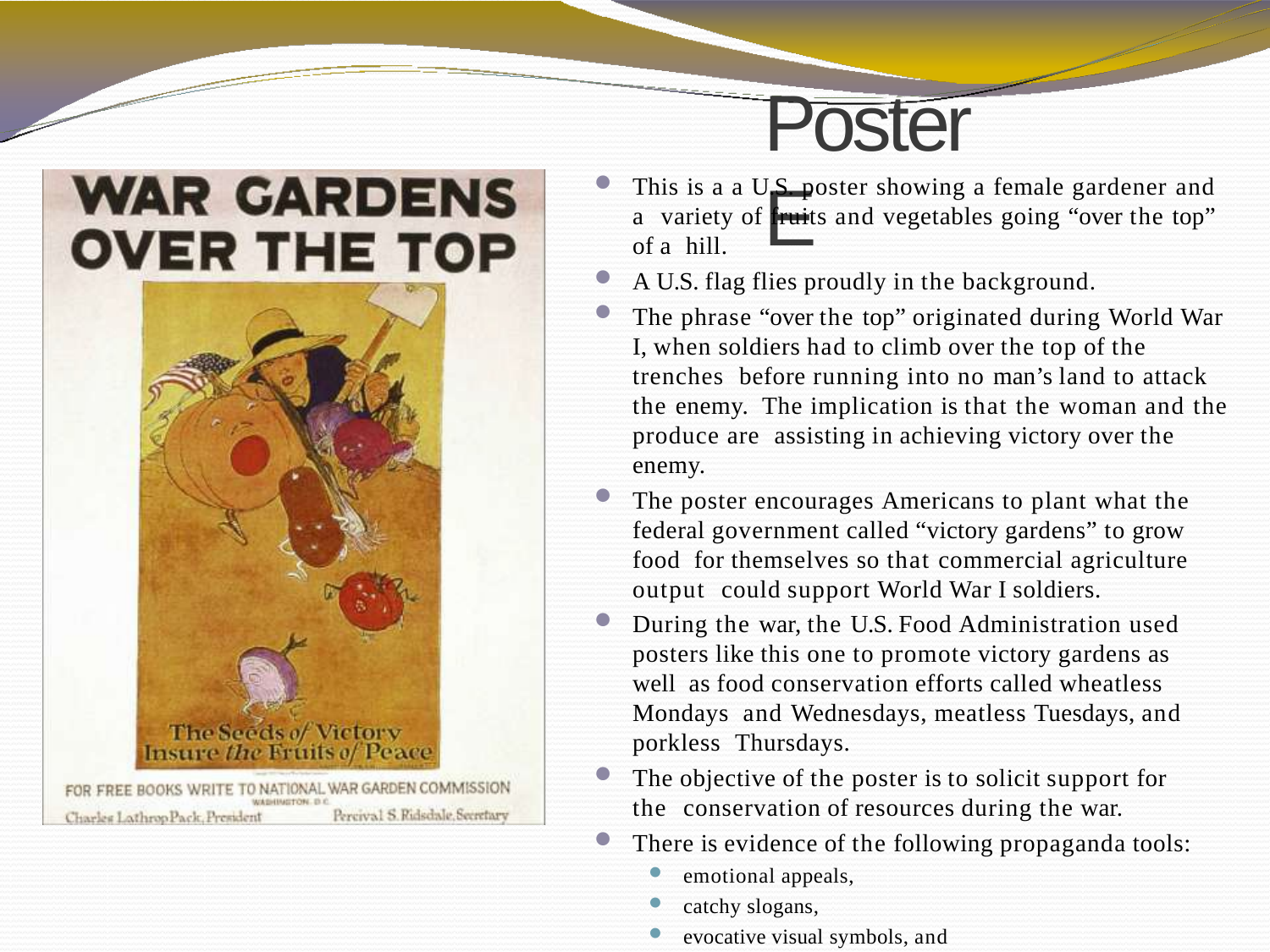

# Poster E
This is a a U.S. poster showing a female gardener and a  variety of fruits and vegetables going “over the top” of a  hill.
A U.S. flag flies proudly in the background.
The phrase “over the top” originated during World War  I, when soldiers had to climb over the top of the trenches  before running into no man’s land to attack the enemy.  The implication is that the woman and the produce are  assisting in achieving victory over the enemy.
The poster encourages Americans to plant what the  federal government called “victory gardens” to grow food  for themselves so that commercial agriculture output  could support World War I soldiers.
During the war, the U.S. Food Administration used  posters like this one to promote victory gardens as well  as food conservation efforts called wheatless Mondays  and Wednesdays, meatless Tuesdays, and porkless  Thursdays.
The objective of the poster is to solicit support for the  conservation of resources during the war.
There is evidence of the following propaganda tools:
emotional appeals,
catchy slogans,
evocative visual symbols, and
humor.